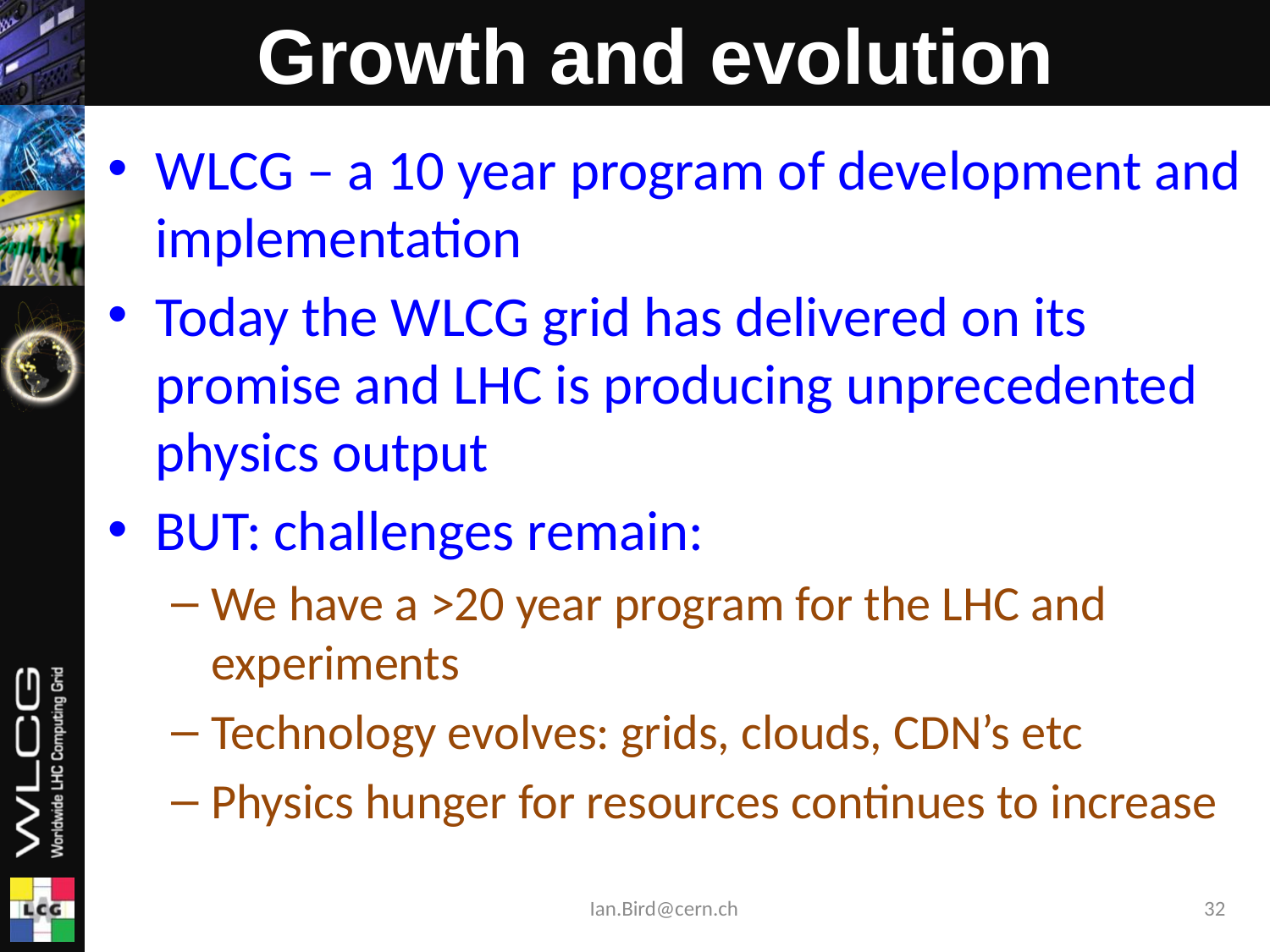

# Growth and evolution
WLCG – a 10 year program of development and implementation
Today the WLCG grid has delivered on its promise and LHC is producing unprecedented physics output
BUT: challenges remain:
We have a >20 year program for the LHC and experiments
Technology evolves: grids, clouds, CDN’s etc
Physics hunger for resources continues to increase
Ian.Bird@cern.ch
32